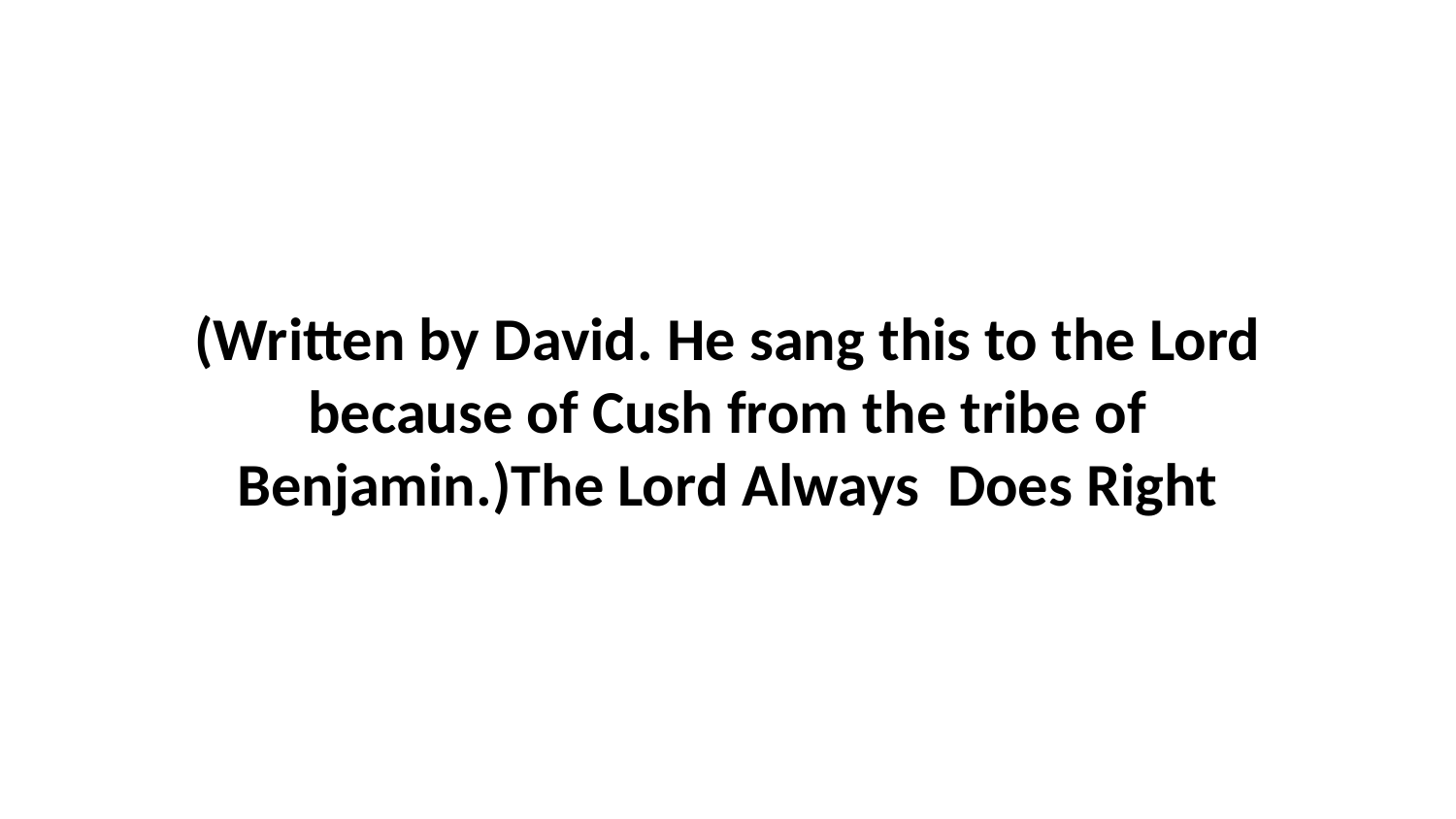

(Written by David. He sang this to the Lord because of Cush from the tribe of Benjamin.)The Lord Always  Does Right